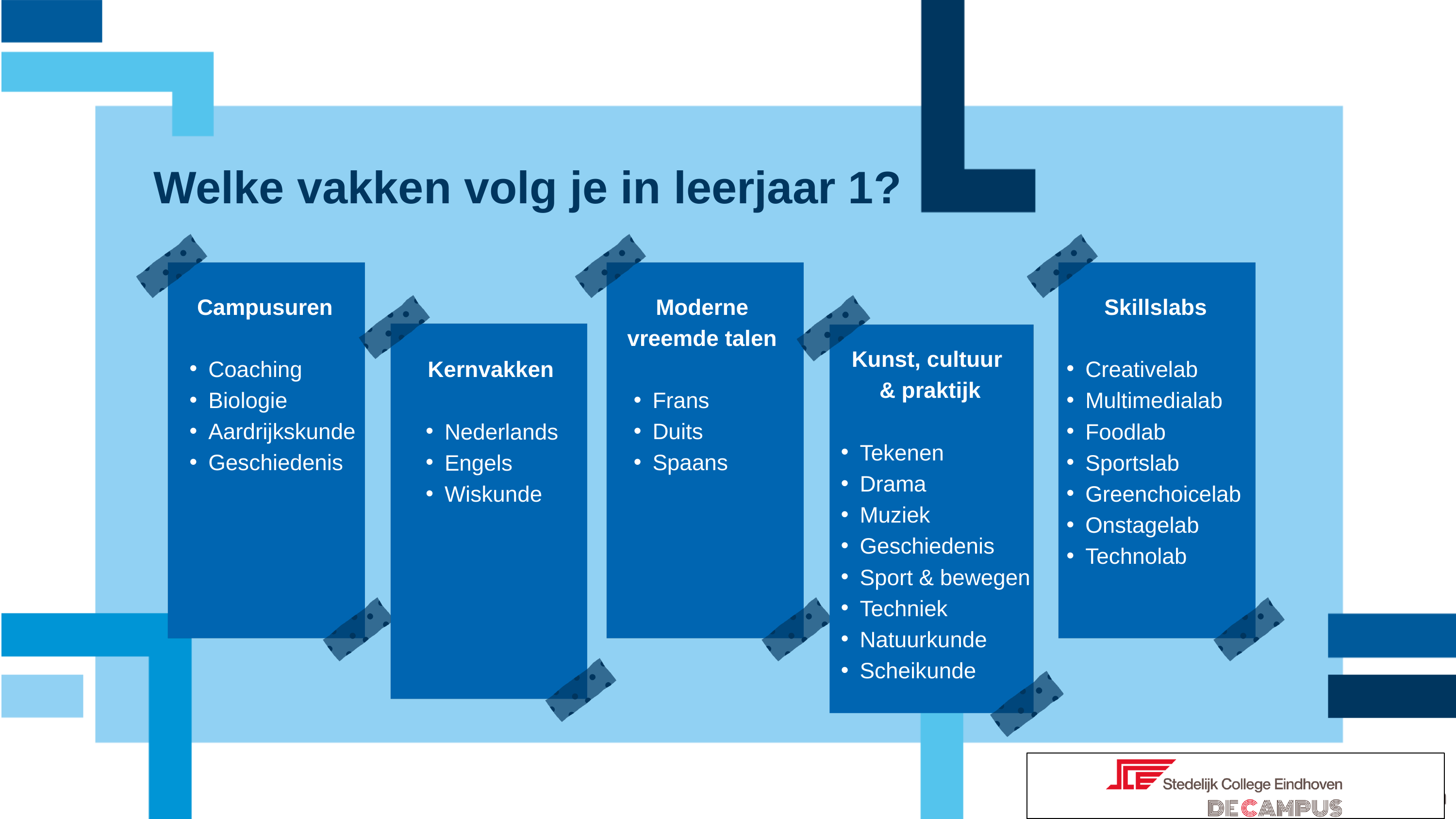

Welke vakken volg je in leerjaar 1?

Campusuren

Coaching
Biologie
Aardrijkskunde
Geschiedenis
Moderne vreemde talen

Frans
Duits
Spaans
Skillslabs

Creativelab
Multimedialab
Foodlab
Sportslab
Greenchoicelab
Onstagelab
Technolab

Kunst, cultuur
& praktijk

Tekenen
Drama
Muziek
Geschiedenis
Sport & bewegen
Techniek
Natuurkunde
Scheikunde
Kernvakken

Nederlands
Engels
Wiskunde